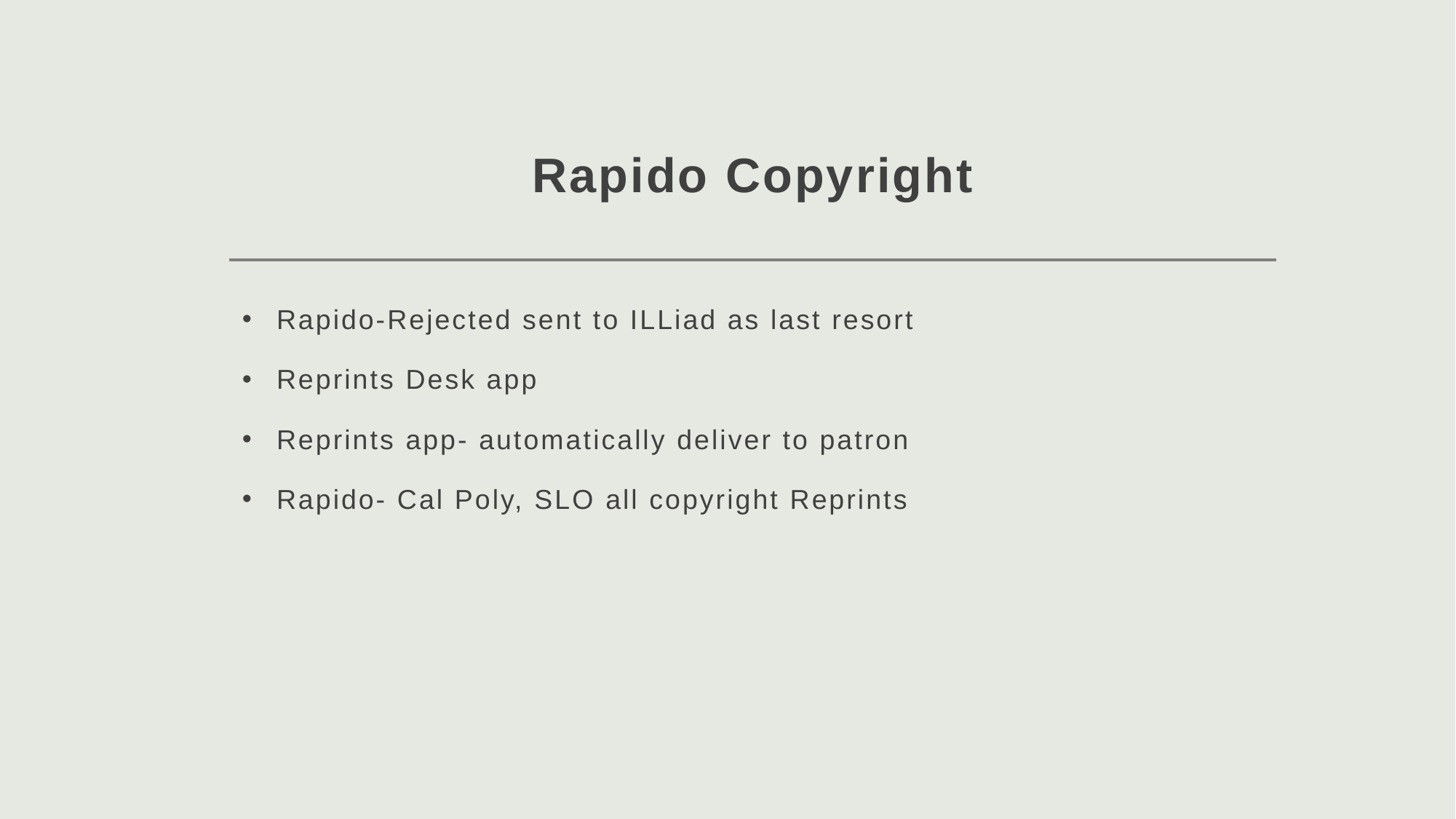

# Rapido Copyright
Rapido-Rejected sent to ILLiad as last resort
Reprints Desk app
Reprints app- automatically deliver to patron
Rapido- Cal Poly, SLO all copyright Reprints